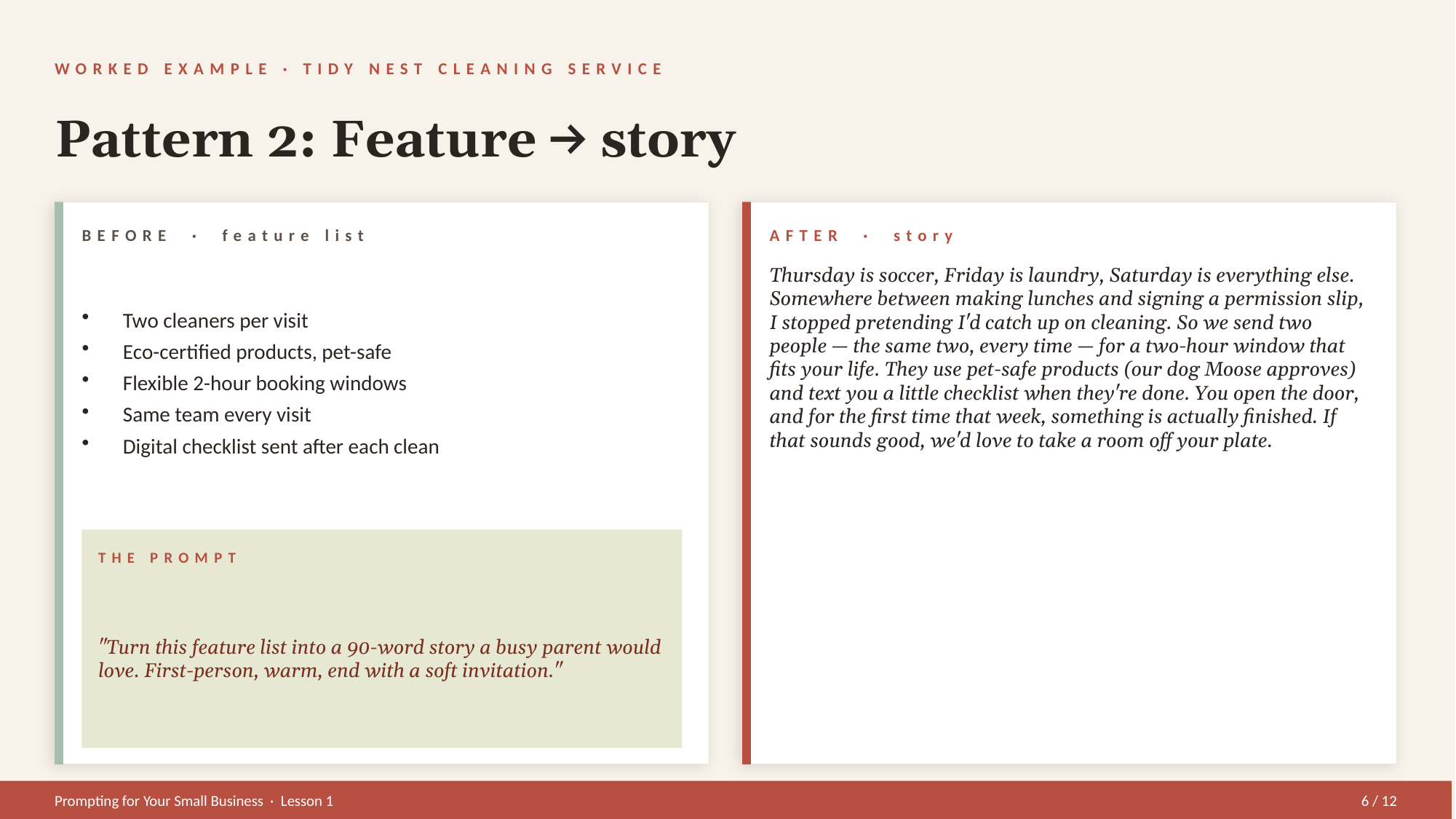

WORKED EXAMPLE · TIDY NEST CLEANING SERVICE
Pattern 2: Feature → story

BEFORE  ·  feature list
AFTER  ·  story
Two cleaners per visit
Eco-certified products, pet-safe
Flexible 2-hour booking windows
Same team every visit
Digital checklist sent after each clean
Thursday is soccer, Friday is laundry, Saturday is everything else. Somewhere between making lunches and signing a permission slip, I stopped pretending I'd catch up on cleaning. So we send two people — the same two, every time — for a two-hour window that fits your life. They use pet-safe products (our dog Moose approves) and text you a little checklist when they're done. You open the door, and for the first time that week, something is actually finished. If that sounds good, we'd love to take a room off your plate.

THE PROMPT
"Turn this feature list into a 90-word story a busy parent would love. First-person, warm, end with a soft invitation."

Prompting for Your Small Business  ·  Lesson 1
6 / 12